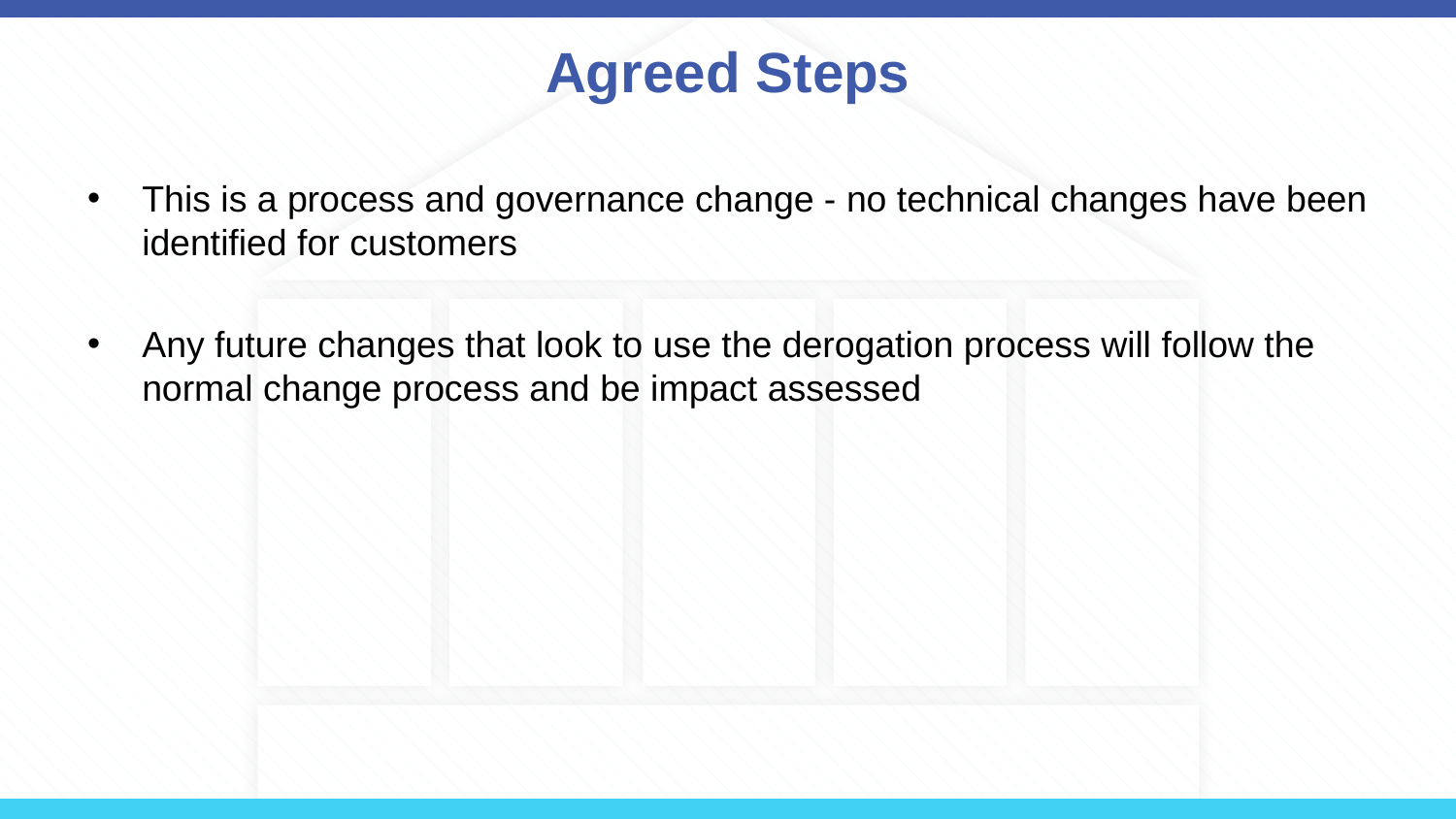

# Agreed Steps
This is a process and governance change - no technical changes have been identified for customers

Any future changes that look to use the derogation process will follow the normal change process and be impact assessed